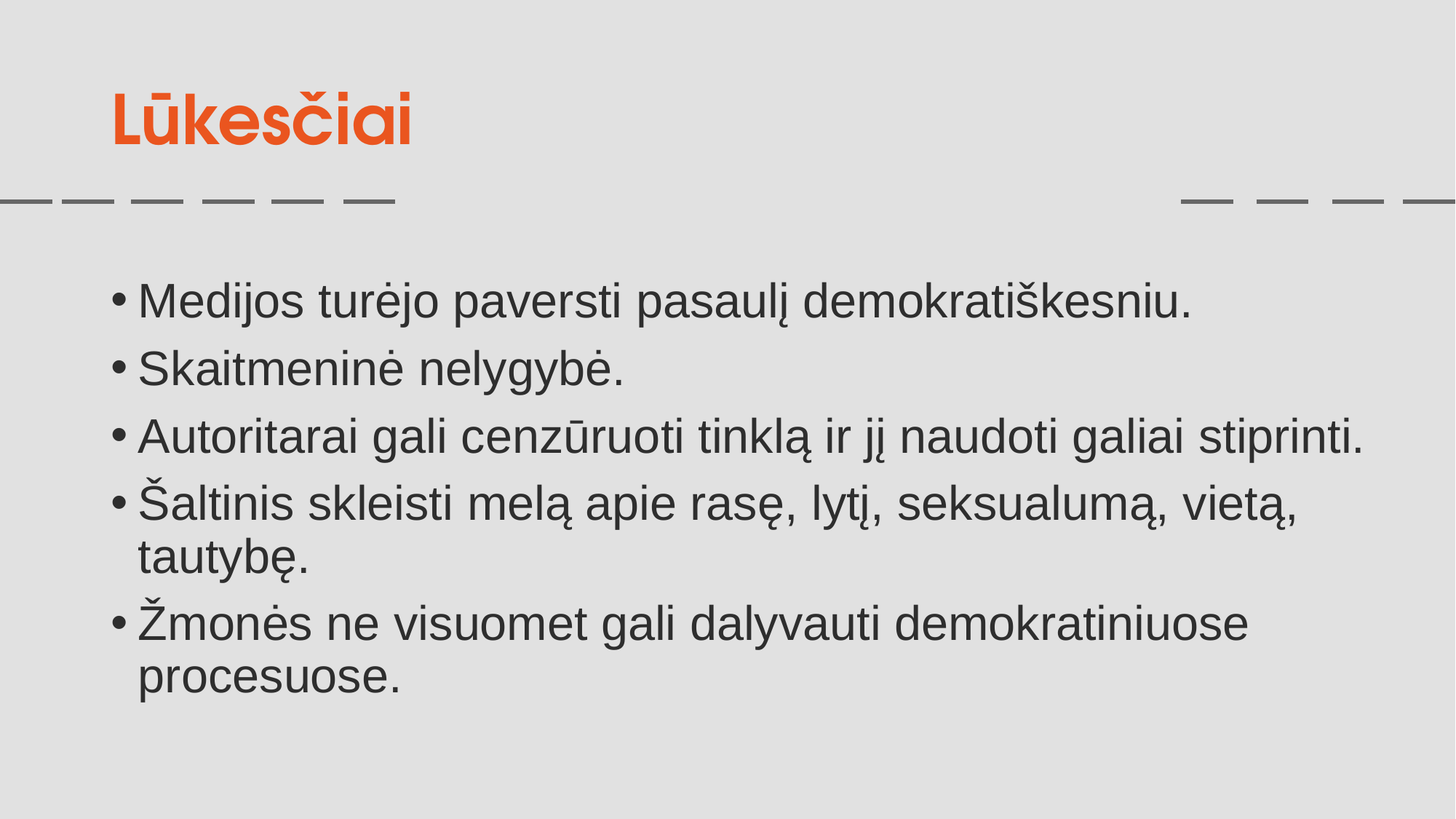

# Lūkesčiai
Medijos turėjo paversti pasaulį demokratiškesniu.
Skaitmeninė nelygybė.
Autoritarai gali cenzūruoti tinklą ir jį naudoti galiai stiprinti.
Šaltinis skleisti melą apie rasę, lytį, seksualumą, vietą, tautybę.
Žmonės ne visuomet gali dalyvauti demokratiniuose procesuose.